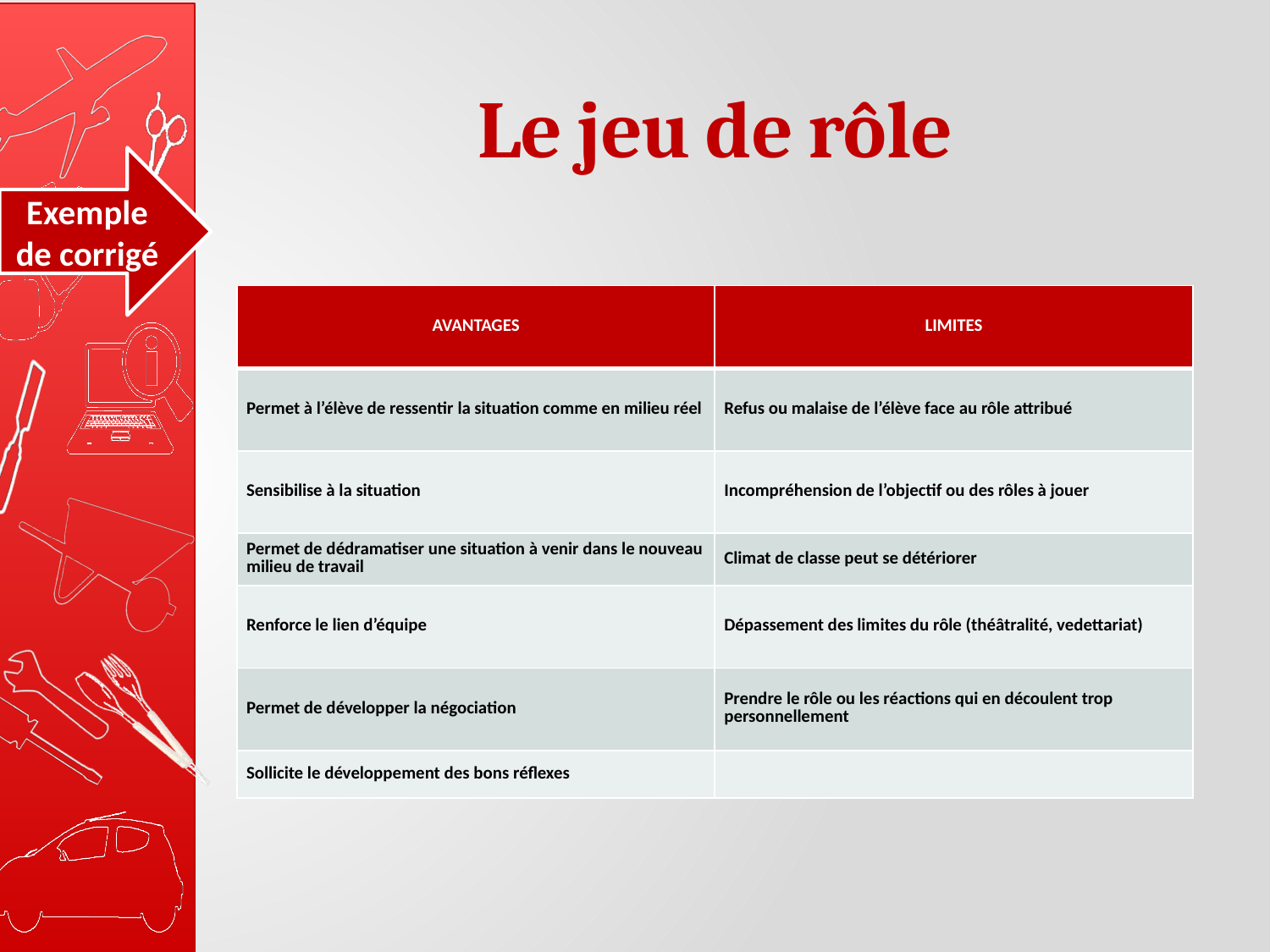

# Le jeu de rôle

Exemple de corrigé
| AVANTAGES | LIMITES |
| --- | --- |
| Permet à l’élève de ressentir la situation comme en milieu réel | Refus ou malaise de l’élève face au rôle attribué |
| Sensibilise à la situation | Incompréhension de l’objectif ou des rôles à jouer |
| Permet de dédramatiser une situation à venir dans le nouveau milieu de travail | Climat de classe peut se détériorer |
| Renforce le lien d’équipe | Dépassement des limites du rôle (théâtralité, vedettariat) |
| Permet de développer la négociation | Prendre le rôle ou les réactions qui en découlent trop personnellement |
| Sollicite le développement des bons réflexes |  |